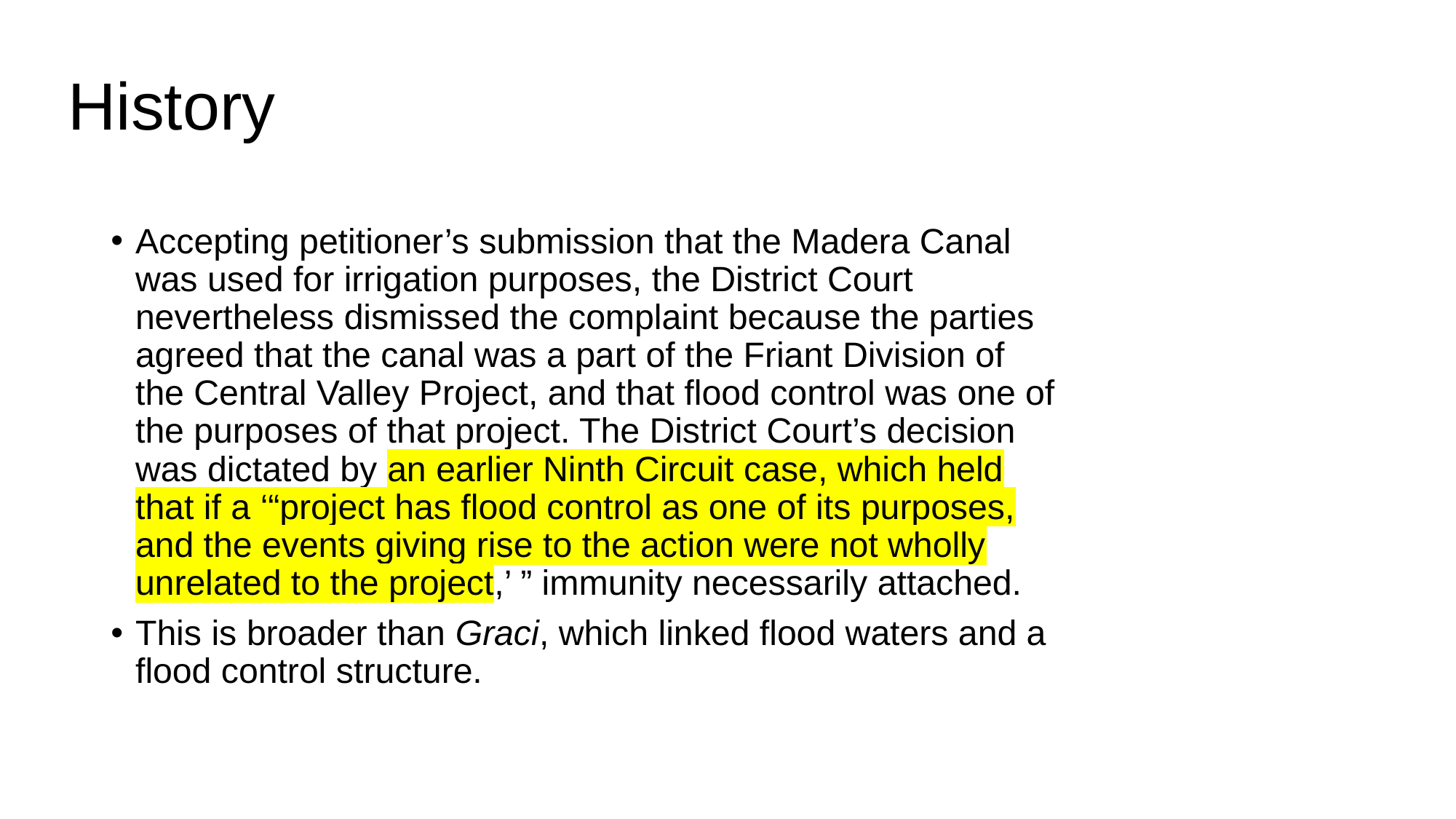

# History
Accepting petitioner’s submission that the Madera Canal was used for irrigation purposes, the District Court nevertheless dismissed the complaint because the parties agreed that the canal was a part of the Friant Division of the Central Valley Project, and that flood control was one of the purposes of that project. The District Court’s decision was dictated by an earlier Ninth Circuit case, which held that if a ‘“project has flood control as one of its purposes, and the events giving rise to the action were not wholly unrelated to the project,’ ” immunity necessarily attached.
This is broader than Graci, which linked flood waters and a flood control structure.